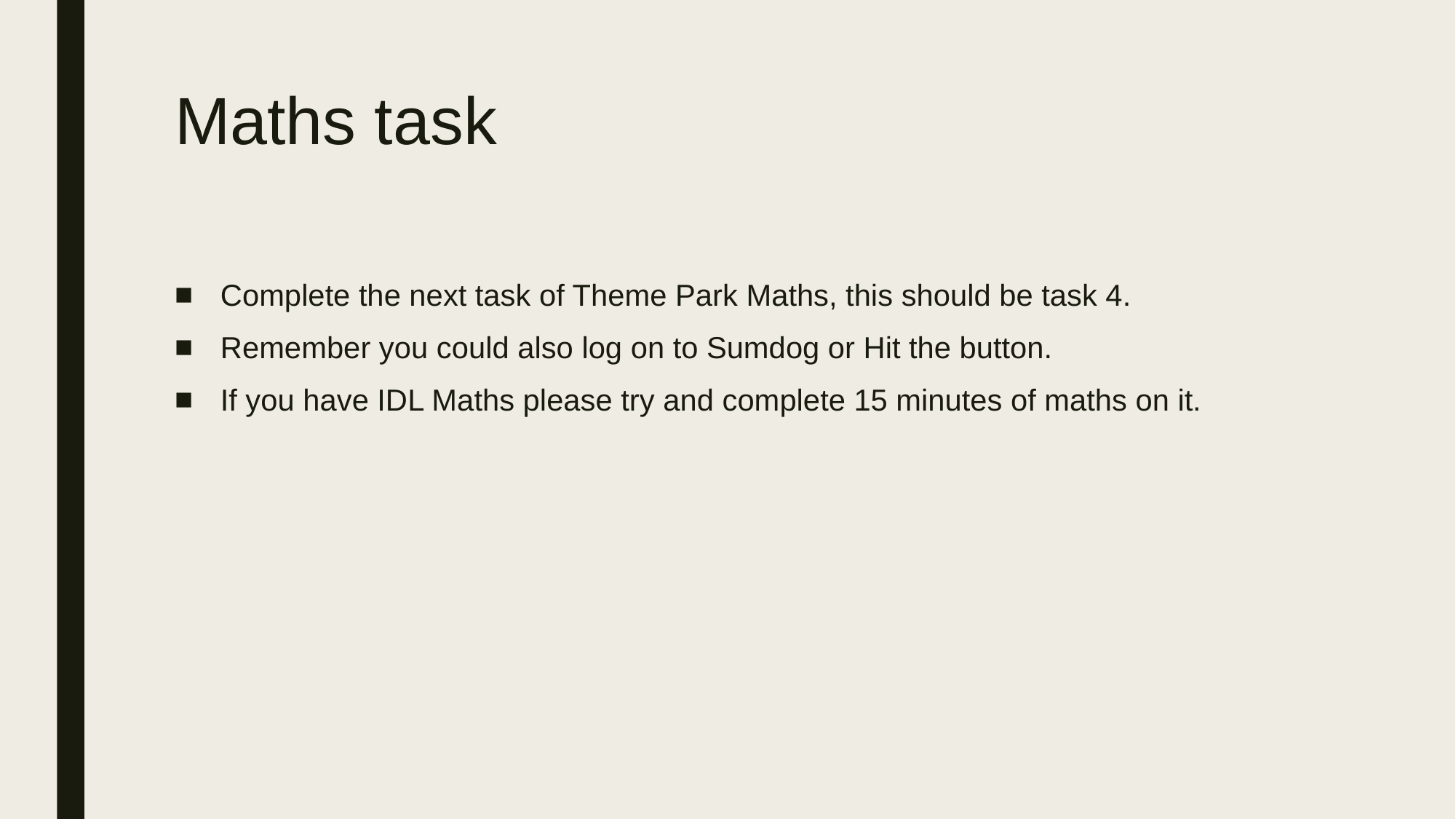

# Maths task
Complete the next task of Theme Park Maths, this should be task 4.
Remember you could also log on to Sumdog or Hit the button.
If you have IDL Maths please try and complete 15 minutes of maths on it.